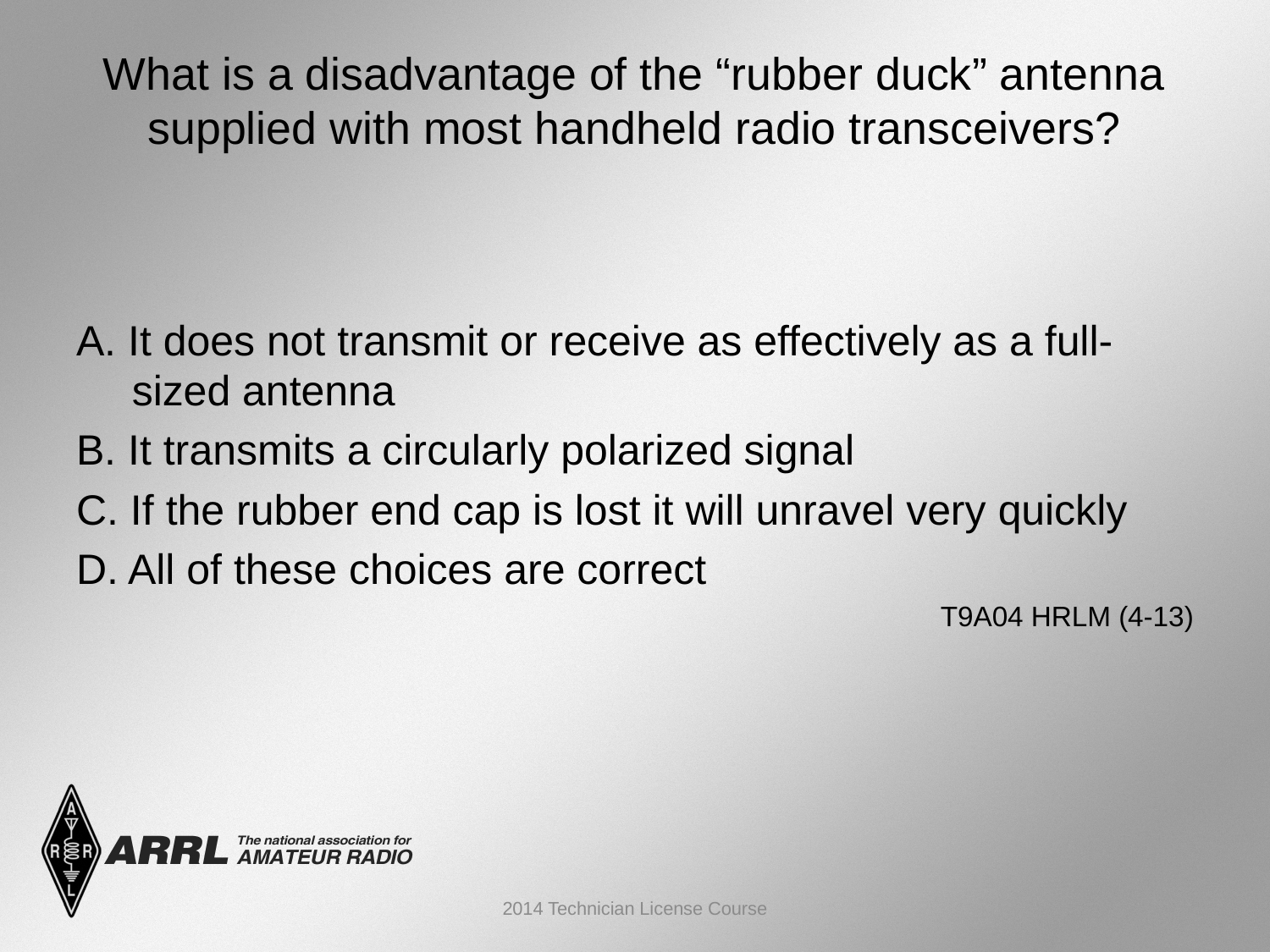

# What is a disadvantage of the “rubber duck” antenna supplied with most handheld radio transceivers?
A. It does not transmit or receive as effectively as a full-sized antenna
B. It transmits a circularly polarized signal
C. If the rubber end cap is lost it will unravel very quickly
D. All of these choices are correct
 T9A04 HRLM (4-13)
2014 Technician License Course